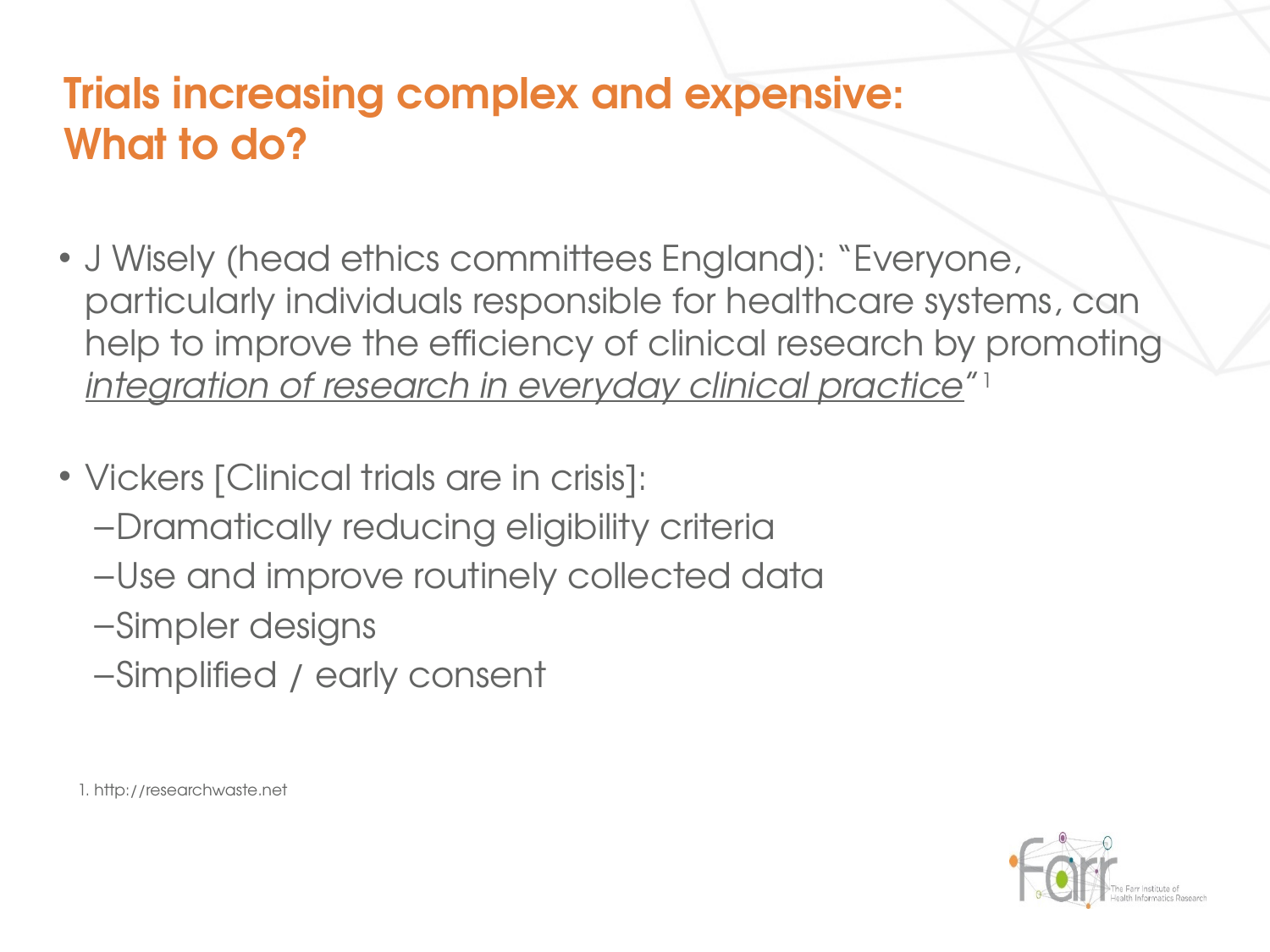

# Trials increasing complex and expensive: What to do?
J Wisely (head ethics committees England): “Everyone, particularly individuals responsible for healthcare systems, can help to improve the efficiency of clinical research by promoting integration of research in everyday clinical practice”1
Vickers [Clinical trials are in crisis]:
Dramatically reducing eligibility criteria
Use and improve routinely collected data
Simpler designs
Simplified / early consent
1. http://researchwaste.net